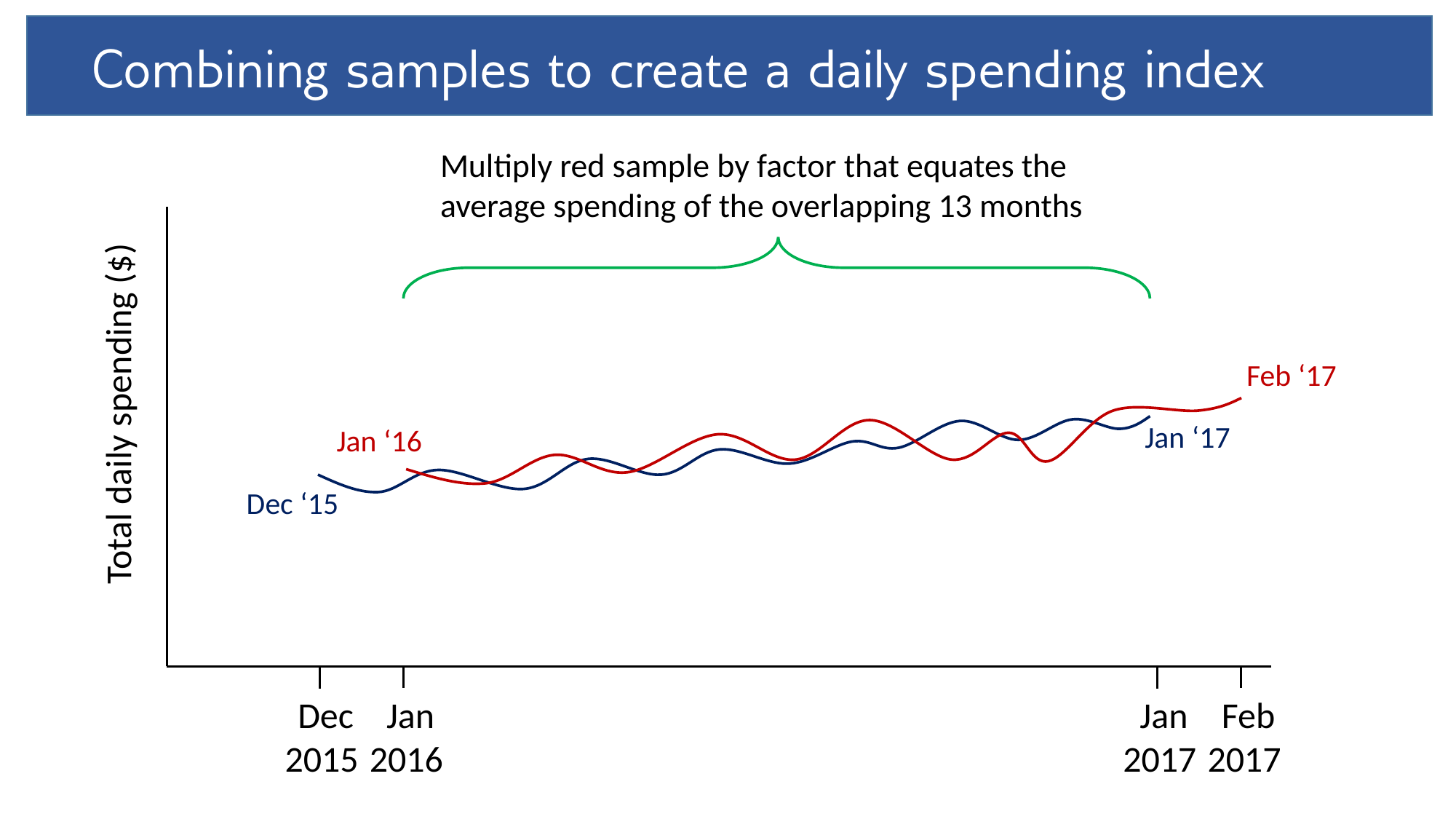

Combining samples to create a daily spending index
Multiply red sample by factor that equates the average spending of the overlapping 13 months
Total daily spending ($)
Feb ‘17

Jan ‘17
Jan ‘16

Dec ‘15
Jan
2016
Feb
2017
Dec
2015
Jan
2017